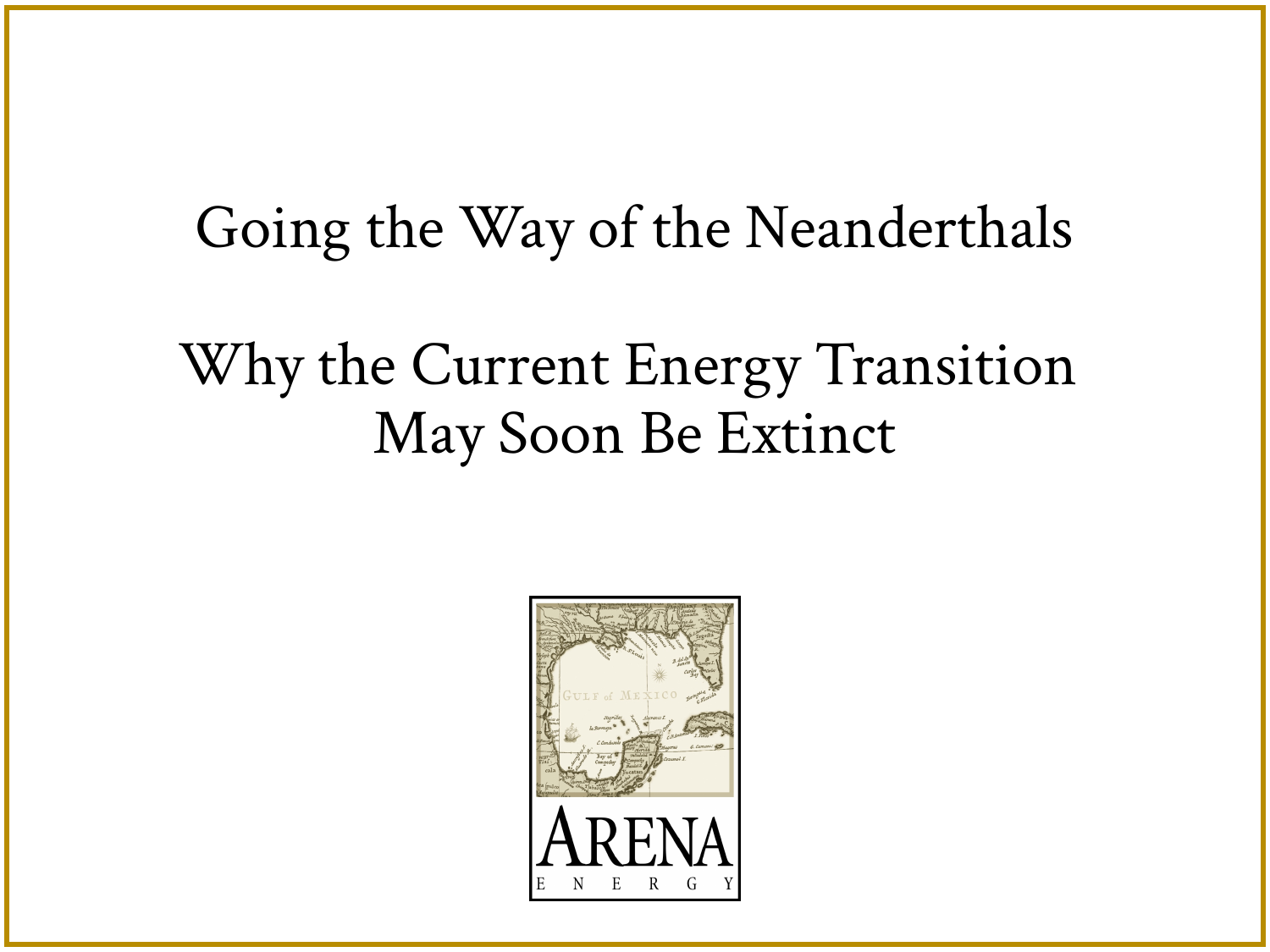

# Going the Way of the Neanderthals Why the Current Energy Transition May Soon Be Extinct